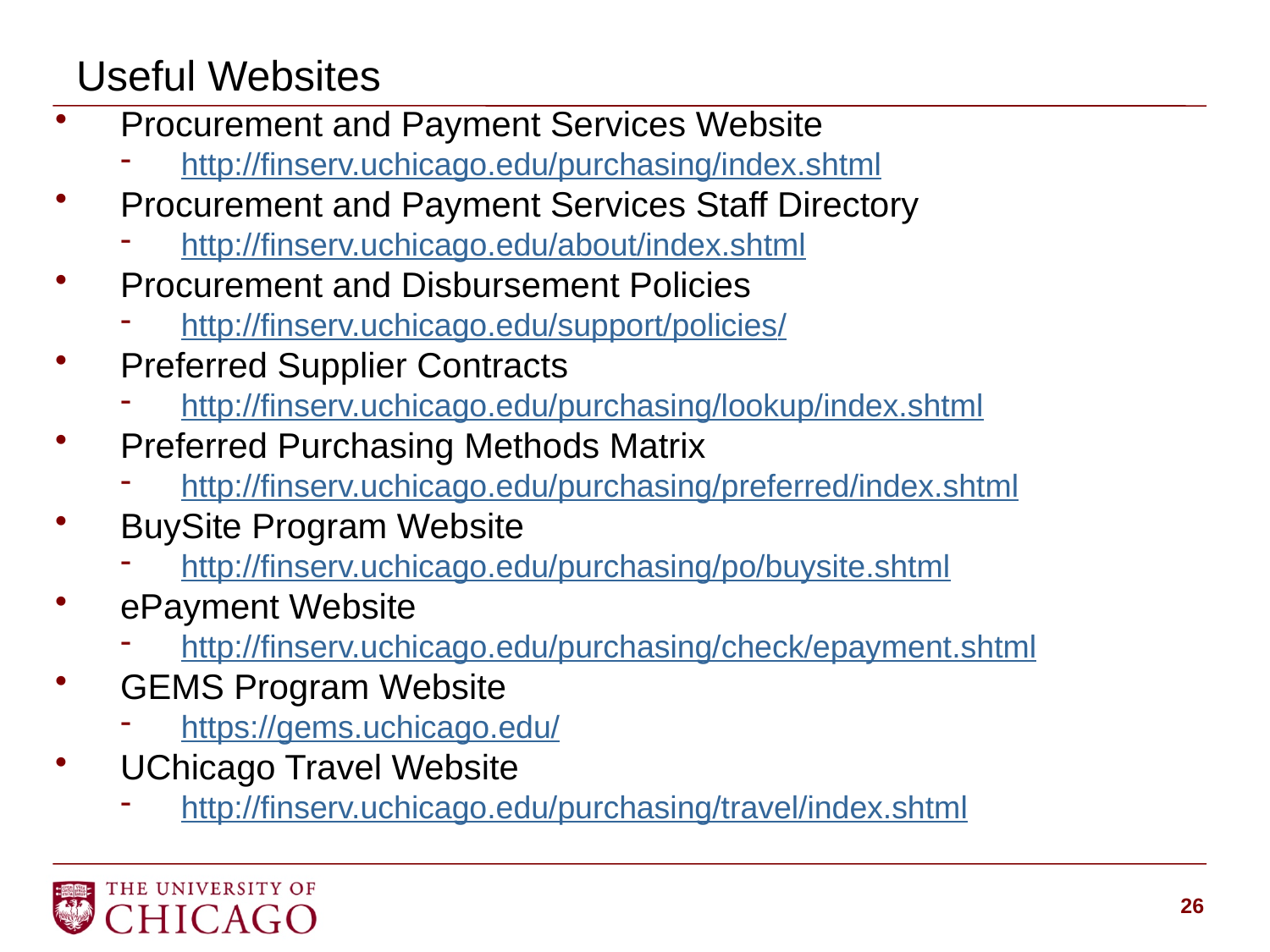

Useful Websites
Procurement and Payment Services Website
http://finserv.uchicago.edu/purchasing/index.shtml
Procurement and Payment Services Staff Directory
http://finserv.uchicago.edu/about/index.shtml
Procurement and Disbursement Policies
http://finserv.uchicago.edu/support/policies/
Preferred Supplier Contracts
http://finserv.uchicago.edu/purchasing/lookup/index.shtml
Preferred Purchasing Methods Matrix
http://finserv.uchicago.edu/purchasing/preferred/index.shtml
BuySite Program Website
http://finserv.uchicago.edu/purchasing/po/buysite.shtml
ePayment Website
http://finserv.uchicago.edu/purchasing/check/epayment.shtml
GEMS Program Website
https://gems.uchicago.edu/
UChicago Travel Website
http://finserv.uchicago.edu/purchasing/travel/index.shtml

26